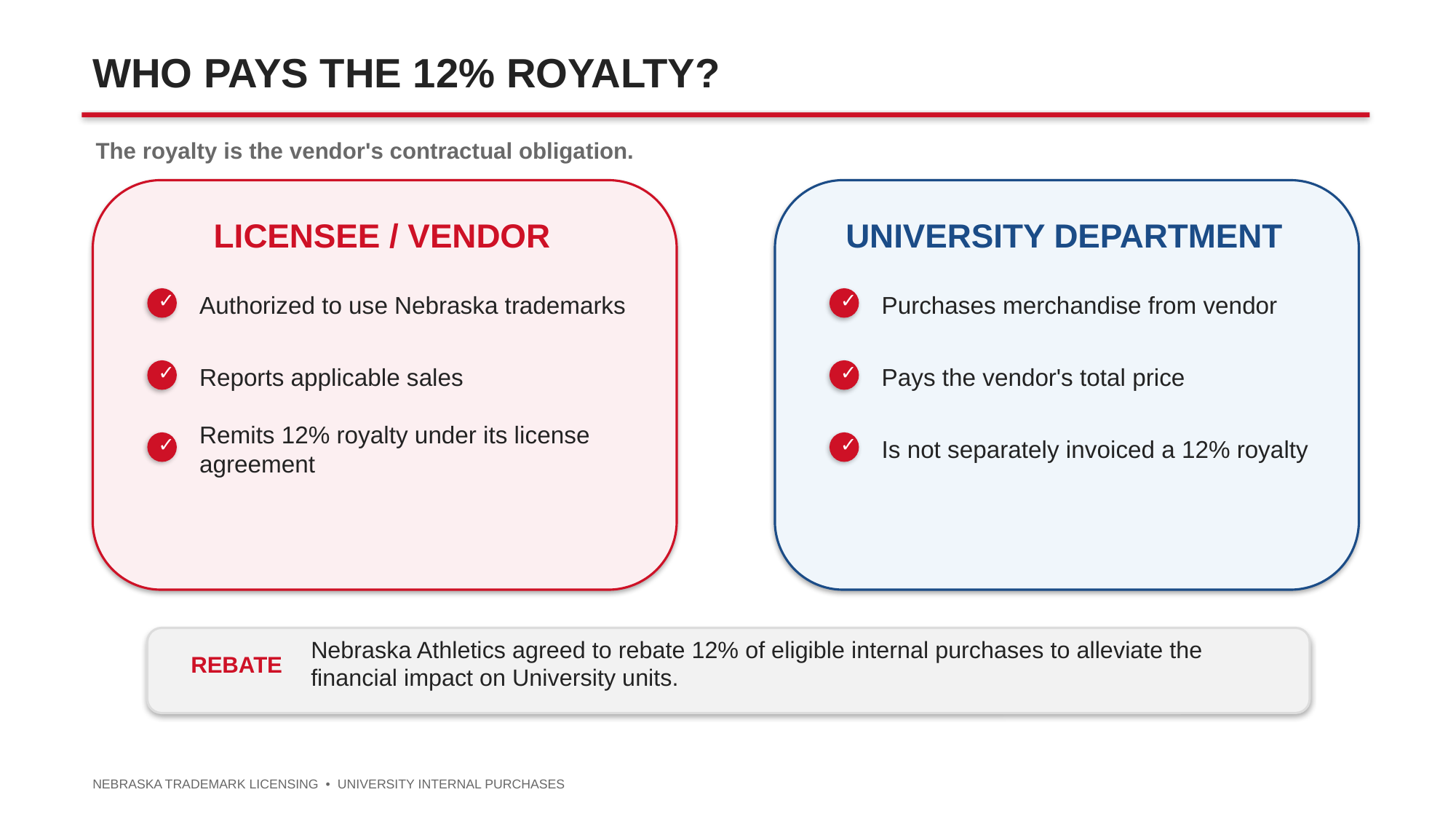

WHO PAYS THE 12% ROYALTY?

The royalty is the vendor's contractual obligation.

LICENSEE / VENDOR
UNIVERSITY DEPARTMENT
Authorized to use Nebraska trademarks
Purchases merchandise from vendor
✓
✓

Reports applicable sales
Pays the vendor's total price
✓
✓

Remits 12% royalty under its license agreement
Is not separately invoiced a 12% royalty
✓
✓

Nebraska Athletics agreed to rebate 12% of eligible internal purchases to alleviate the financial impact on University units.
REBATE
NEBRASKA TRADEMARK LICENSING  •  UNIVERSITY INTERNAL PURCHASES